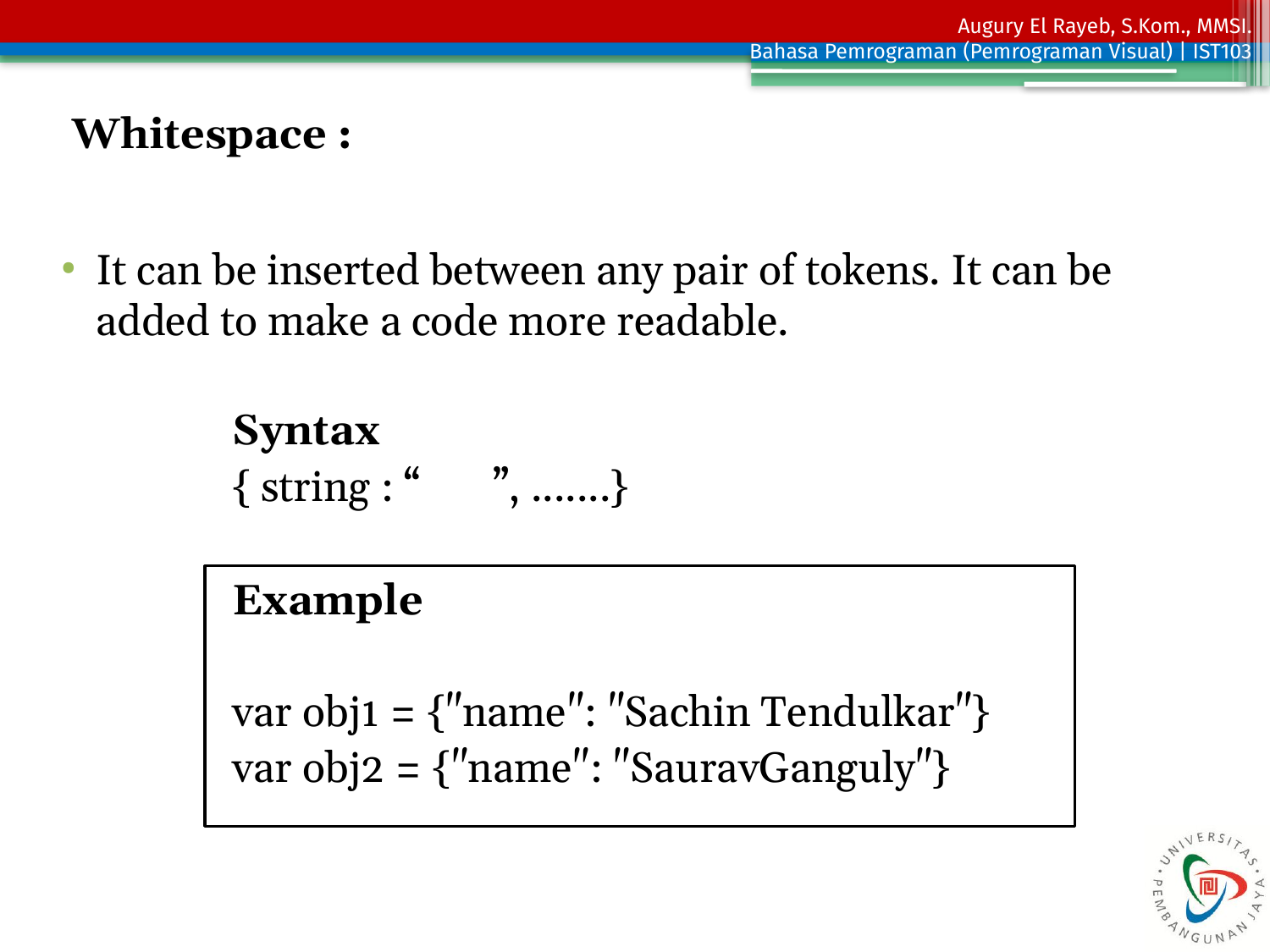

Whitespace :
It can be inserted between any pair of tokens. It can be added to make a code more readable.
Syntax
{ string : “       ”, .......}
Example

var obj1 = {"name": "Sachin Tendulkar"}
var obj2 = {"name": "SauravGanguly"}